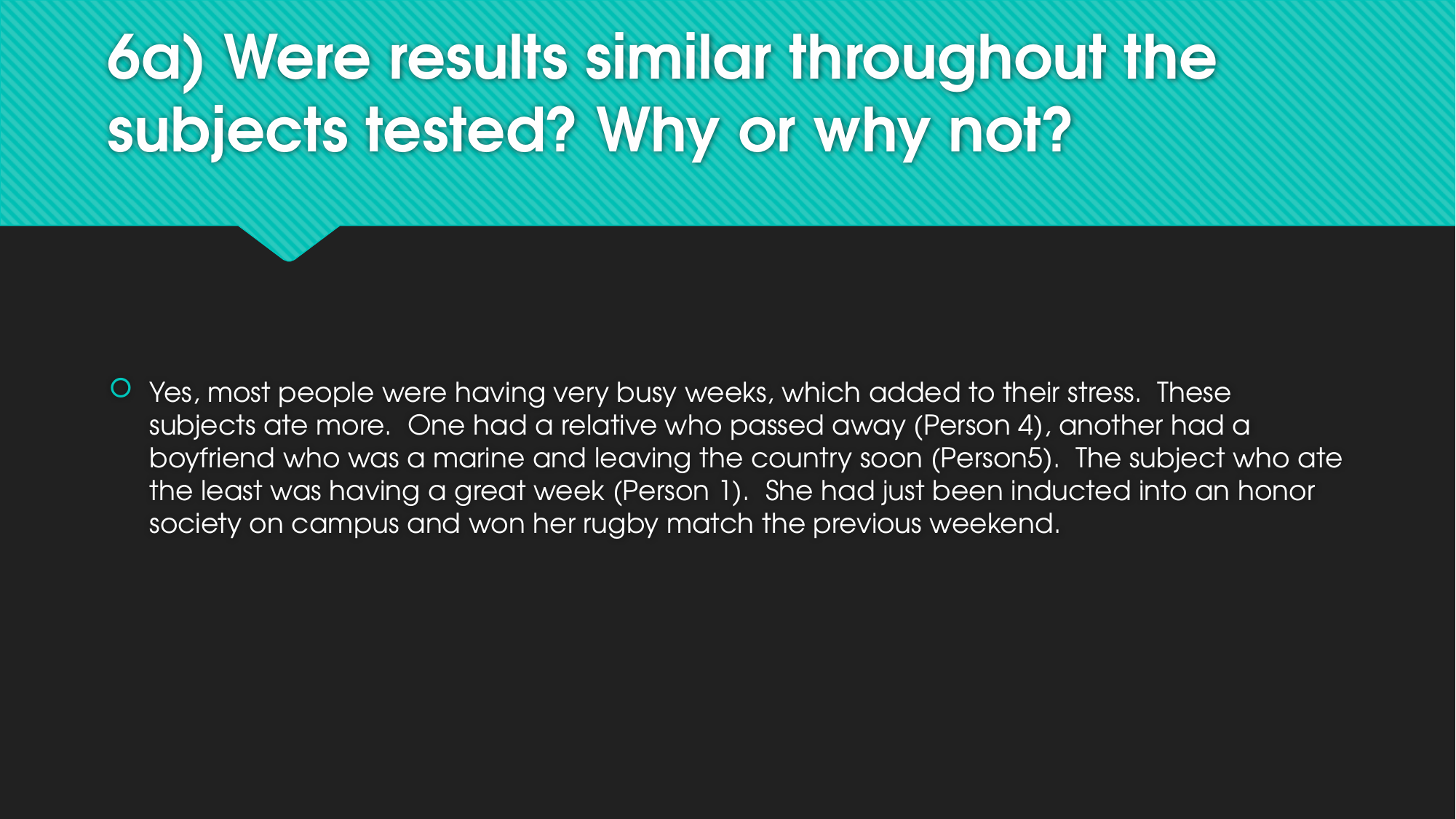

# 6a) Were results similar throughout the subjects tested? Why or why not?
Yes, most people were having very busy weeks, which added to their stress.  These subjects ate more.  One had a relative who passed away (Person 4), another had a boyfriend who was a marine and leaving the country soon (Person5).  The subject who ate the least was having a great week (Person 1).  She had just been inducted into an honor society on campus and won her rugby match the previous weekend.